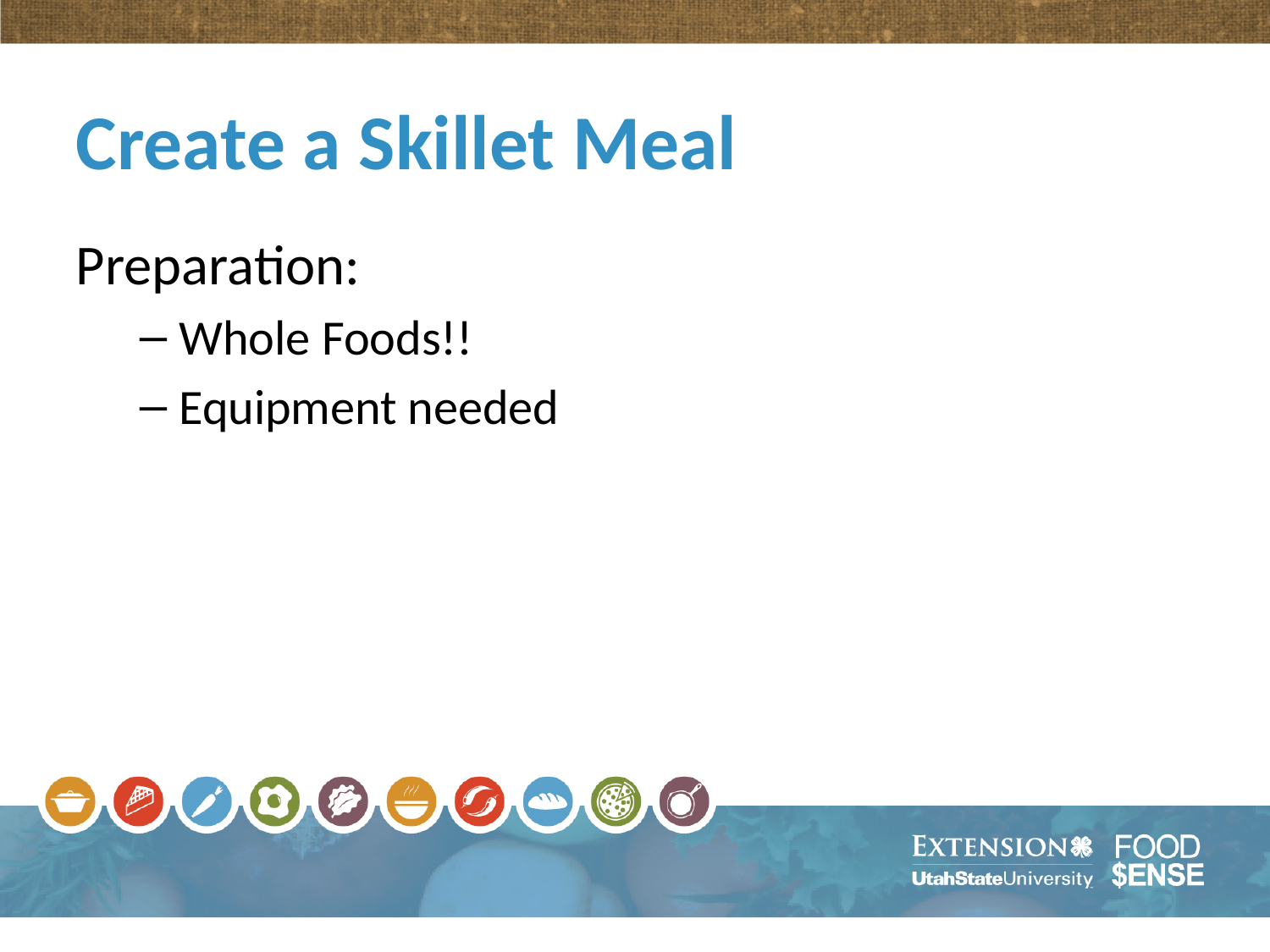

# Create a Skillet Meal
Preparation:
Whole Foods!!
Equipment needed